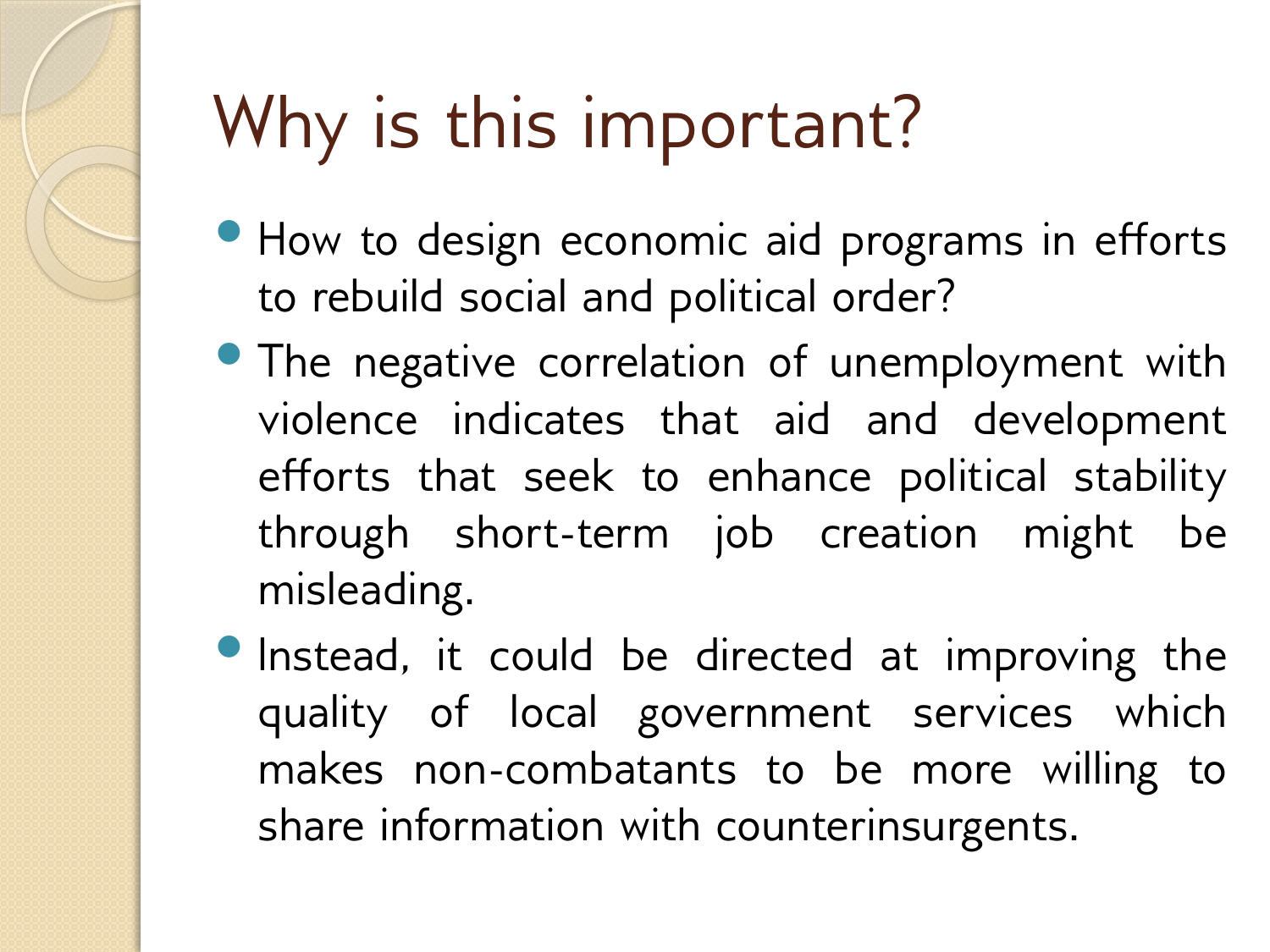

# Why is this important?
How to design economic aid programs in efforts to rebuild social and political order?
The negative correlation of unemployment with violence indicates that aid and development efforts that seek to enhance political stability through short-term job creation might be misleading.
Instead, it could be directed at improving the quality of local government services which makes non-combatants to be more willing to share information with counterinsurgents.